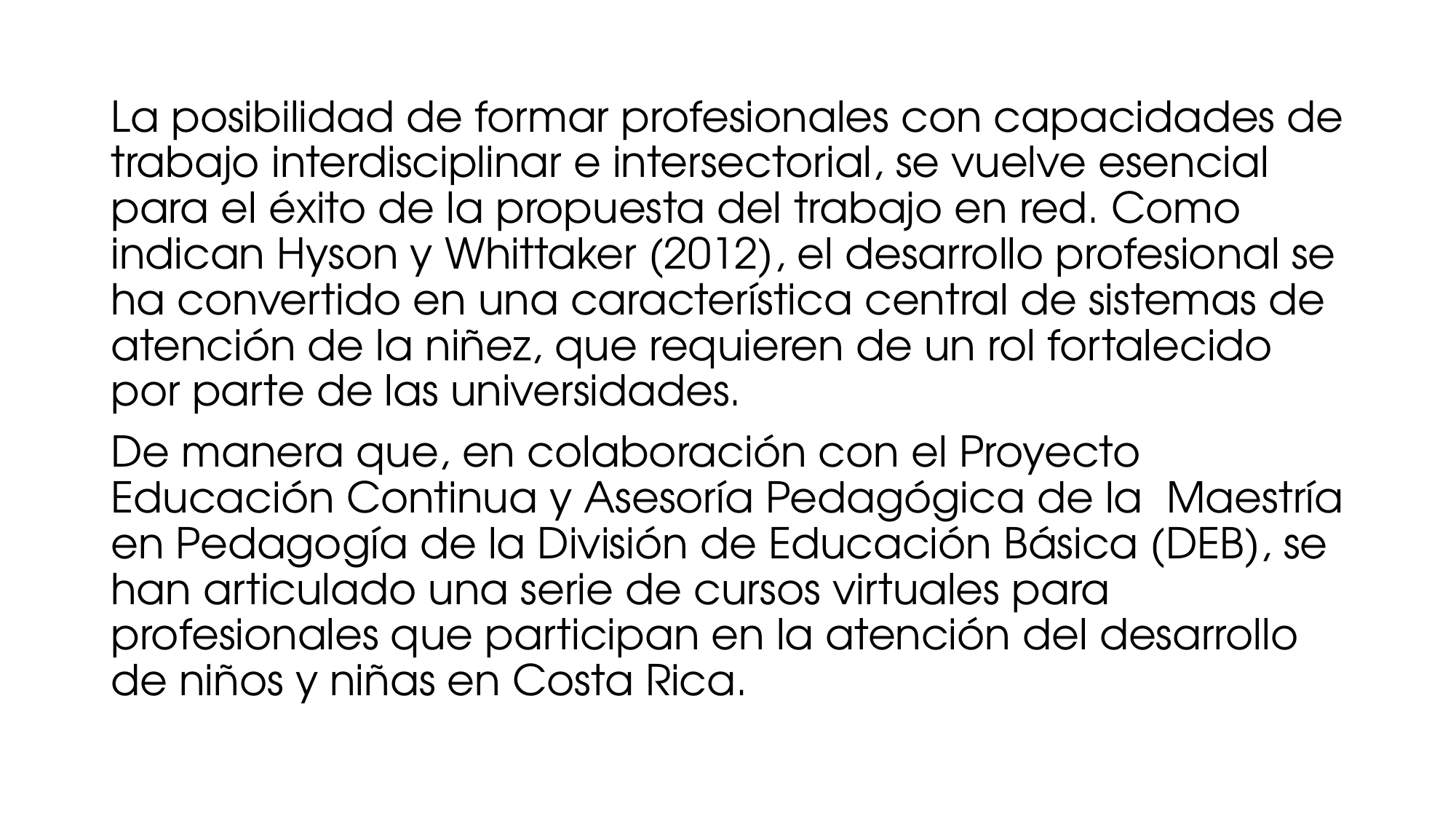

La posibilidad de formar profesionales con capacidades de trabajo interdisciplinar e intersectorial, se vuelve esencial para el éxito de la propuesta del trabajo en red. Como indican Hyson y Whittaker (2012), el desarrollo profesional se ha convertido en una característica central de sistemas de atención de la niñez, que requieren de un rol fortalecido por parte de las universidades.
De manera que, en colaboración con el Proyecto Educación Continua y Asesoría Pedagógica de la  Maestría en Pedagogía de la División de Educación Básica (DEB), se han articulado una serie de cursos virtuales para profesionales que participan en la atención del desarrollo de niños y niñas en Costa Rica.